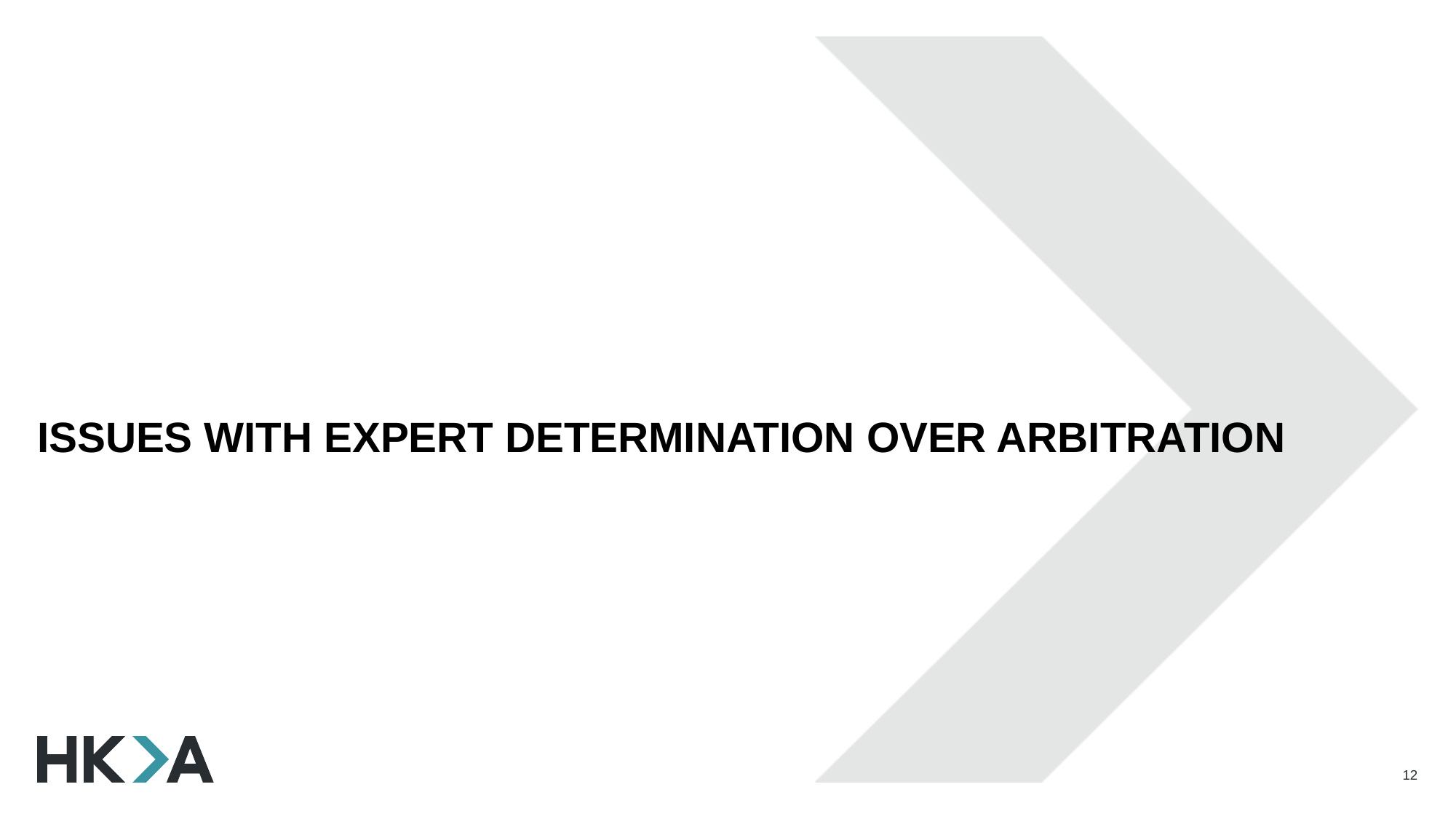

# Issues With Expert Determination over Arbitration
12